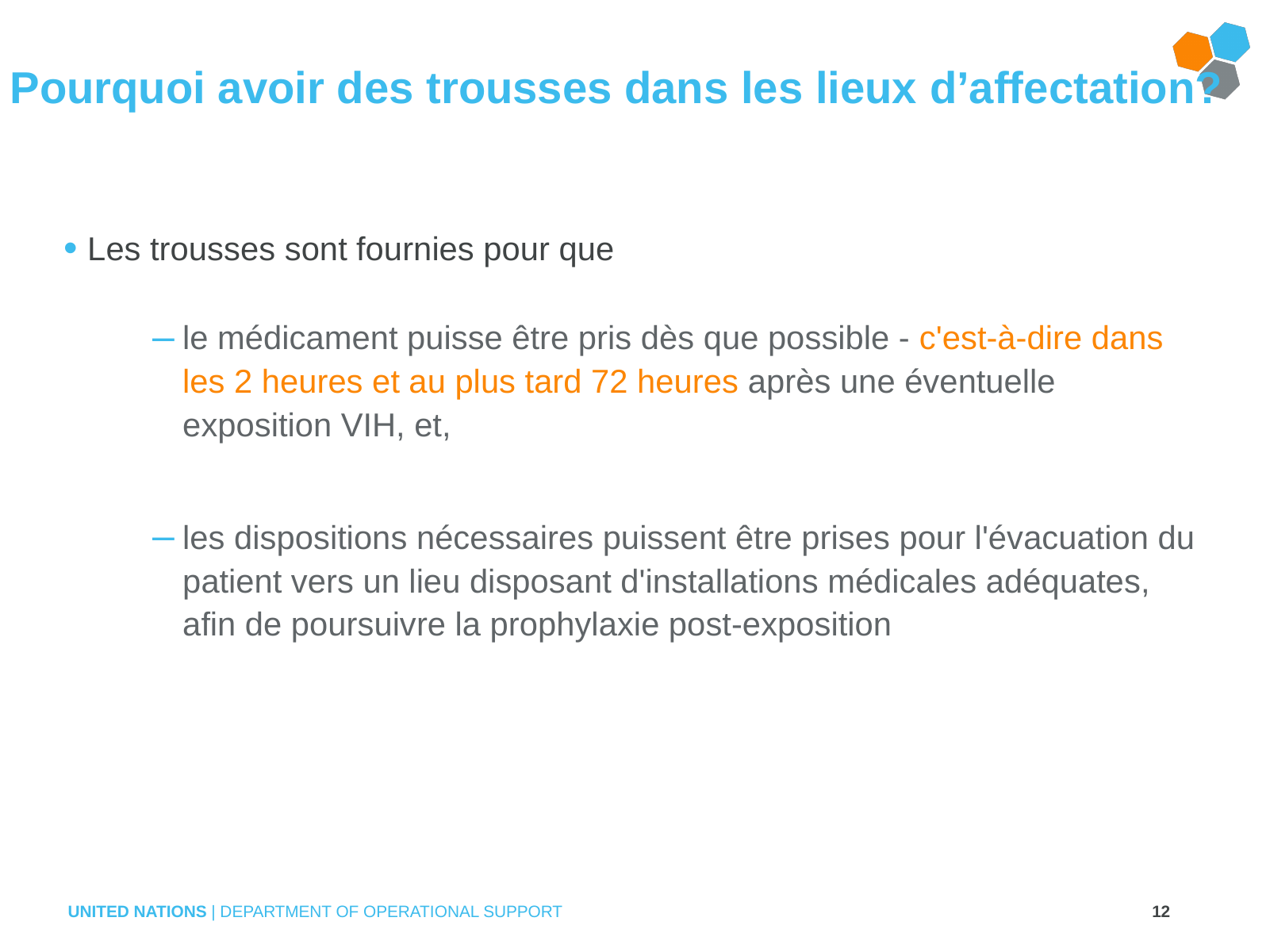

# Pourquoi avoir des trousses dans les lieux d’affectation?

Les trousses sont fournies pour que

le médicament puisse être pris dès que possible - c'est-à-dire dans les 2 heures et au plus tard 72 heures après une éventuelle exposition VIH, et,

les dispositions nécessaires puissent être prises pour l'évacuation du patient vers un lieu disposant d'installations médicales adéquates, afin de poursuivre la prophylaxie post-exposition